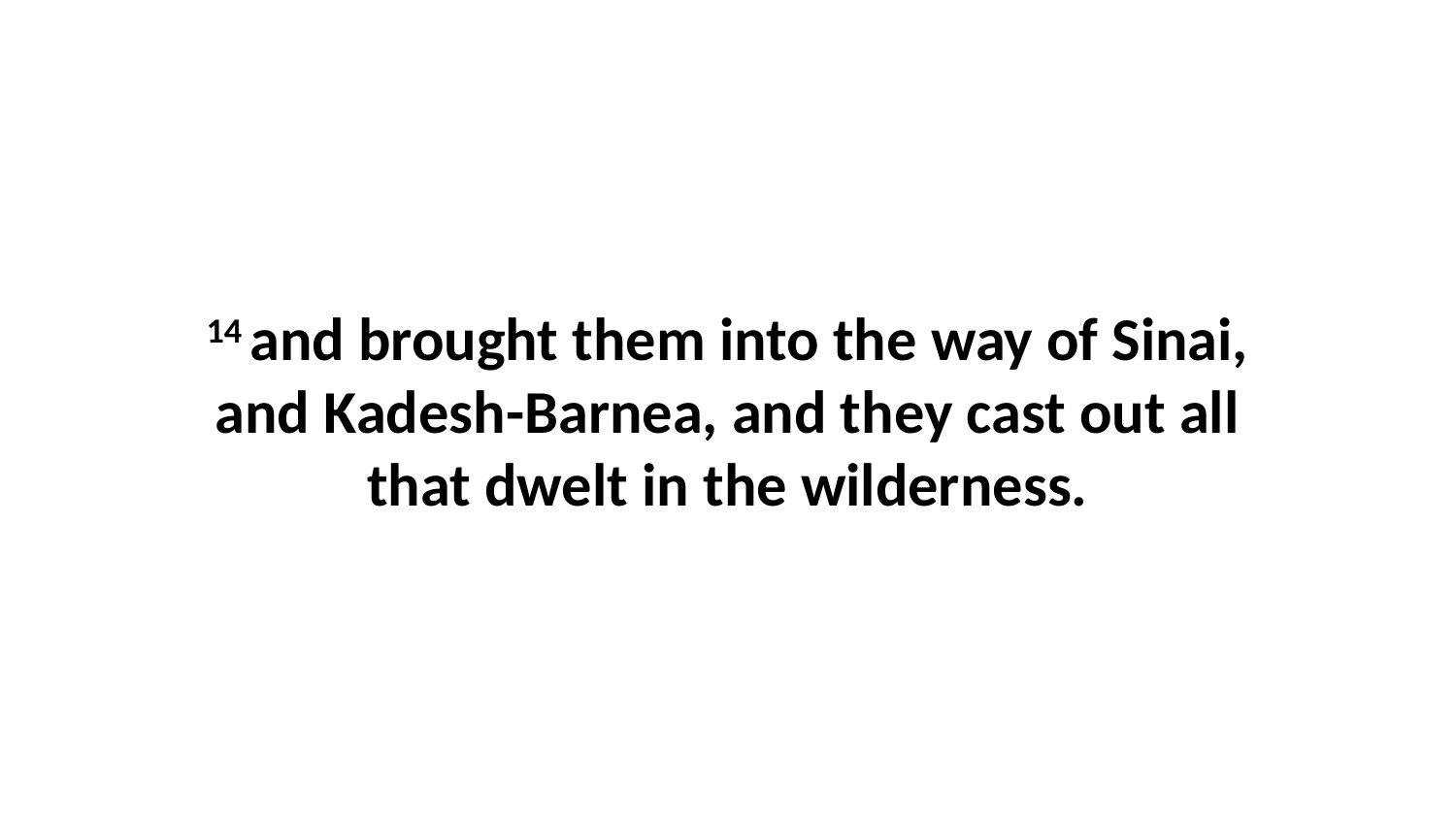

14 and brought them into the way of Sinai, and Kadesh-Barnea, and they cast out all that dwelt in the wilderness.